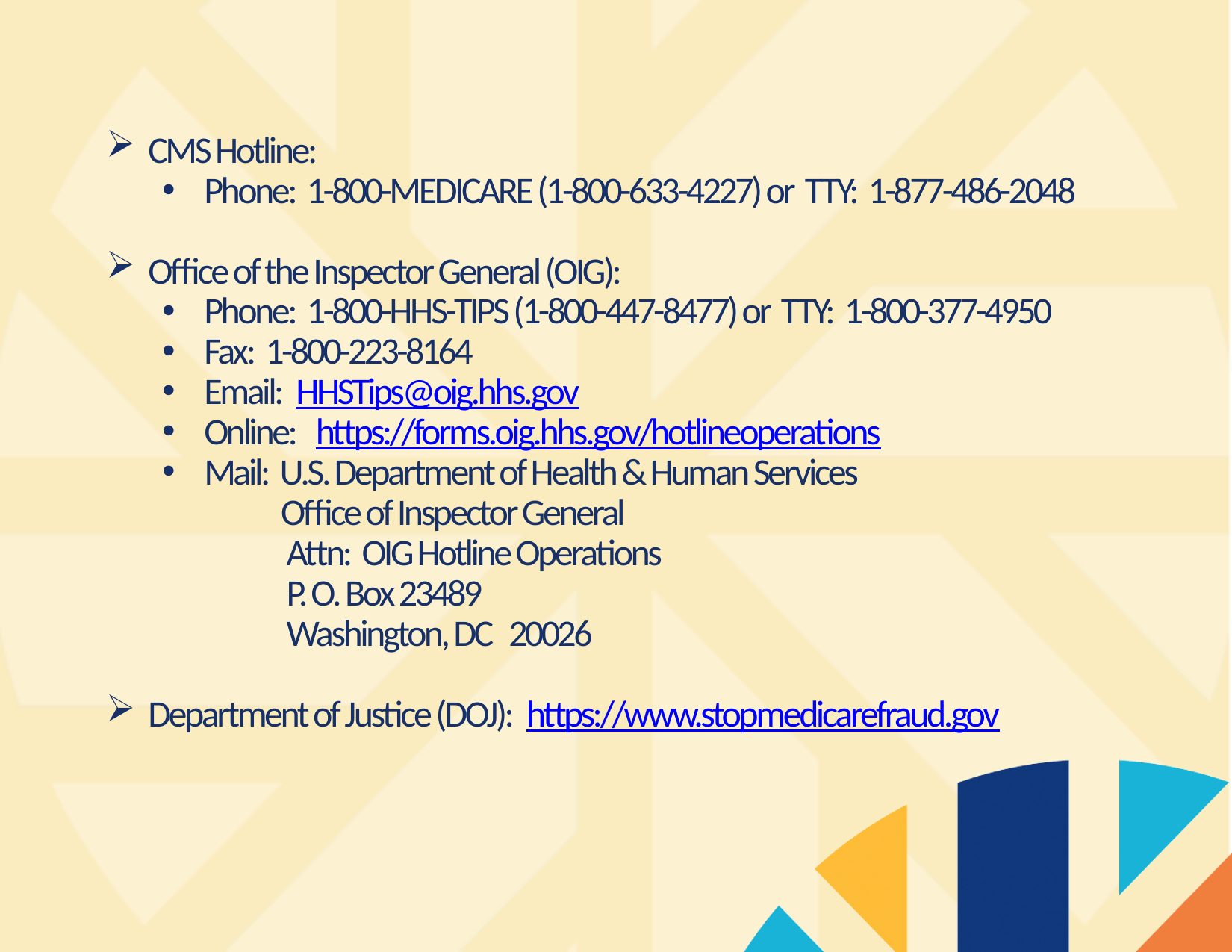

CMS Hotline:
Phone:  1-800-MEDICARE (1-800-633-4227) or  TTY:  1-877-486-2048

Office of the Inspector General (OIG):
Phone:  1-800-HHS-TIPS (1-800-447-8477) or  TTY:  1-800-377-4950
Fax:  1-800-223-8164
Email:  HHSTips@oig.hhs.gov
Online:   https://forms.oig.hhs.gov/hotlineoperations
Mail:  U.S. Department of Health & Human Services
                    Office of Inspector General
                     Attn:  OIG Hotline Operations
                     P. O. Box 23489
                     Washington, DC   20026

Department of Justice (DOJ):  https://www.stopmedicarefraud.gov